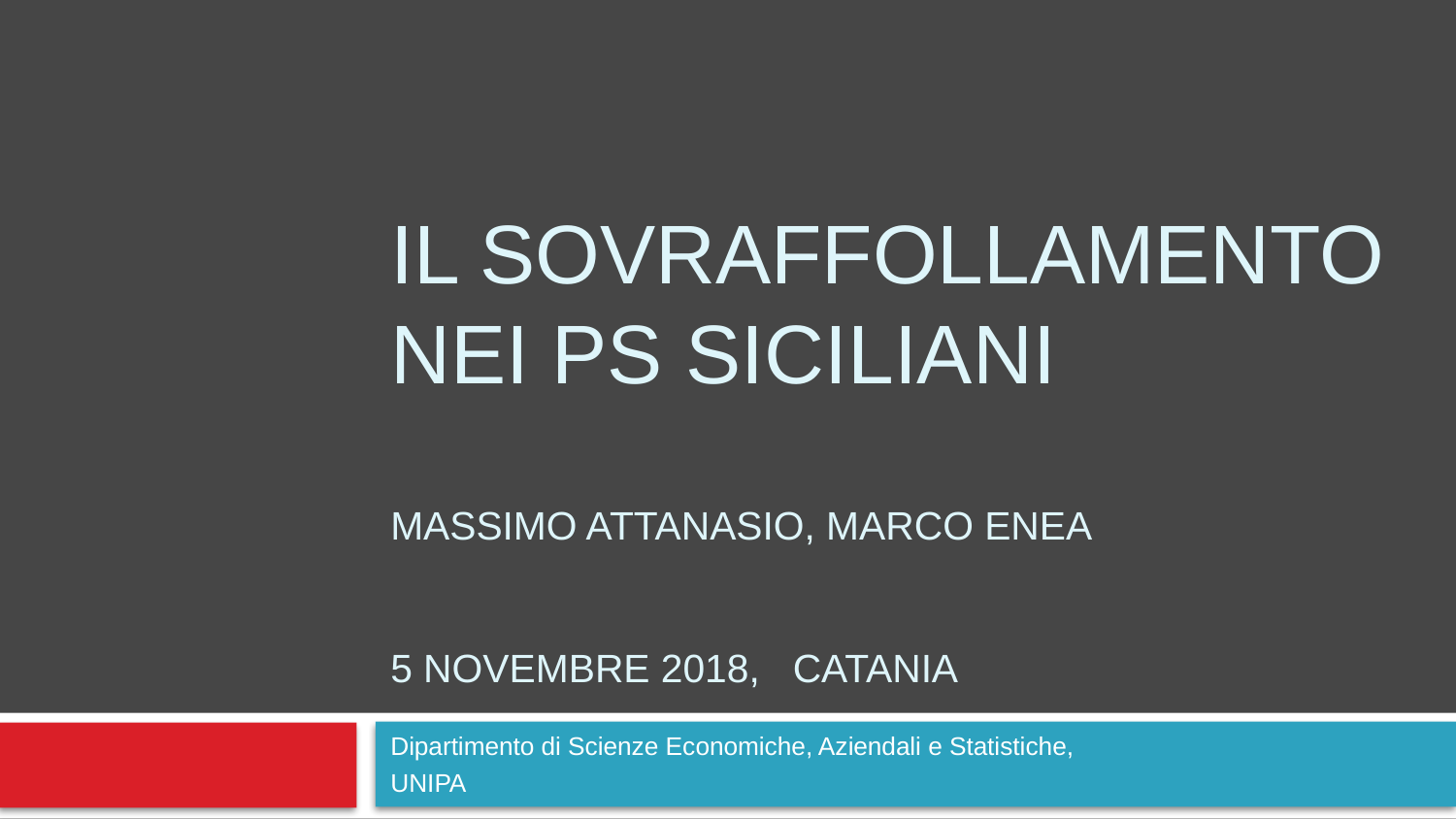

# Il SovraffoLlamento nei PS SICILIANI Massimo Attanasio, Marco Enea 5 novembre 2018,   catania
Dipartimento di Scienze Economiche, Aziendali e Statistiche,
UNIPA